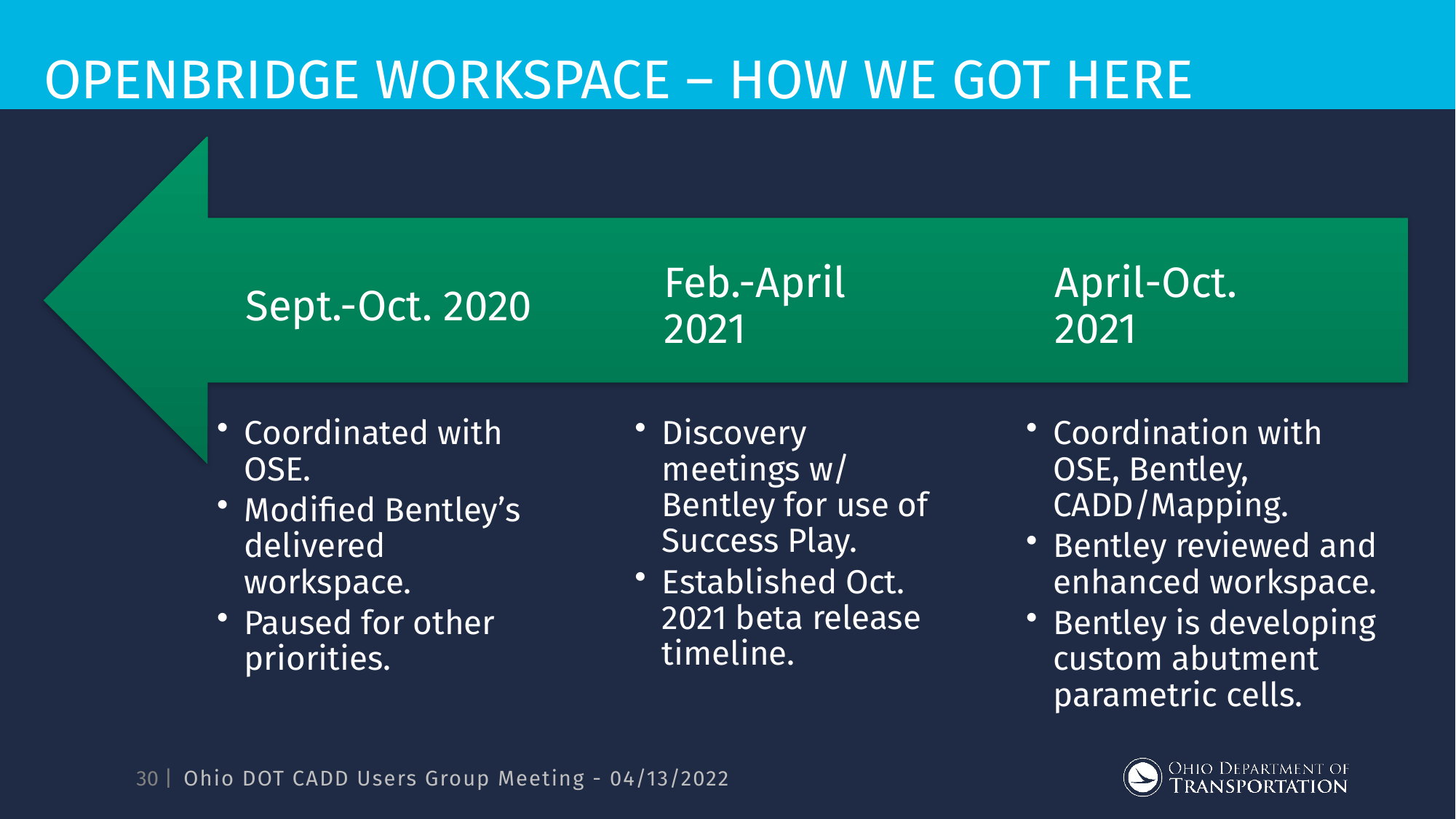

# OpenBridge workspace – HOW WE GOT HERE
Coordination with OSE, Bentley, CADD/Mapping.
Bentley reviewed and enhanced workspace.
Bentley is developing custom abutment parametric cells.
April-Oct. 2021
Discovery meetings w/ Bentley for use of Success Play.
Established Oct. 2021 beta release timeline.
Feb.-April 2021
Coordinated with OSE.
Modified Bentley’s delivered workspace.
Paused for other priorities.
Sept.-Oct. 2020
Ohio DOT CADD Users Group Meeting - 04/13/2022